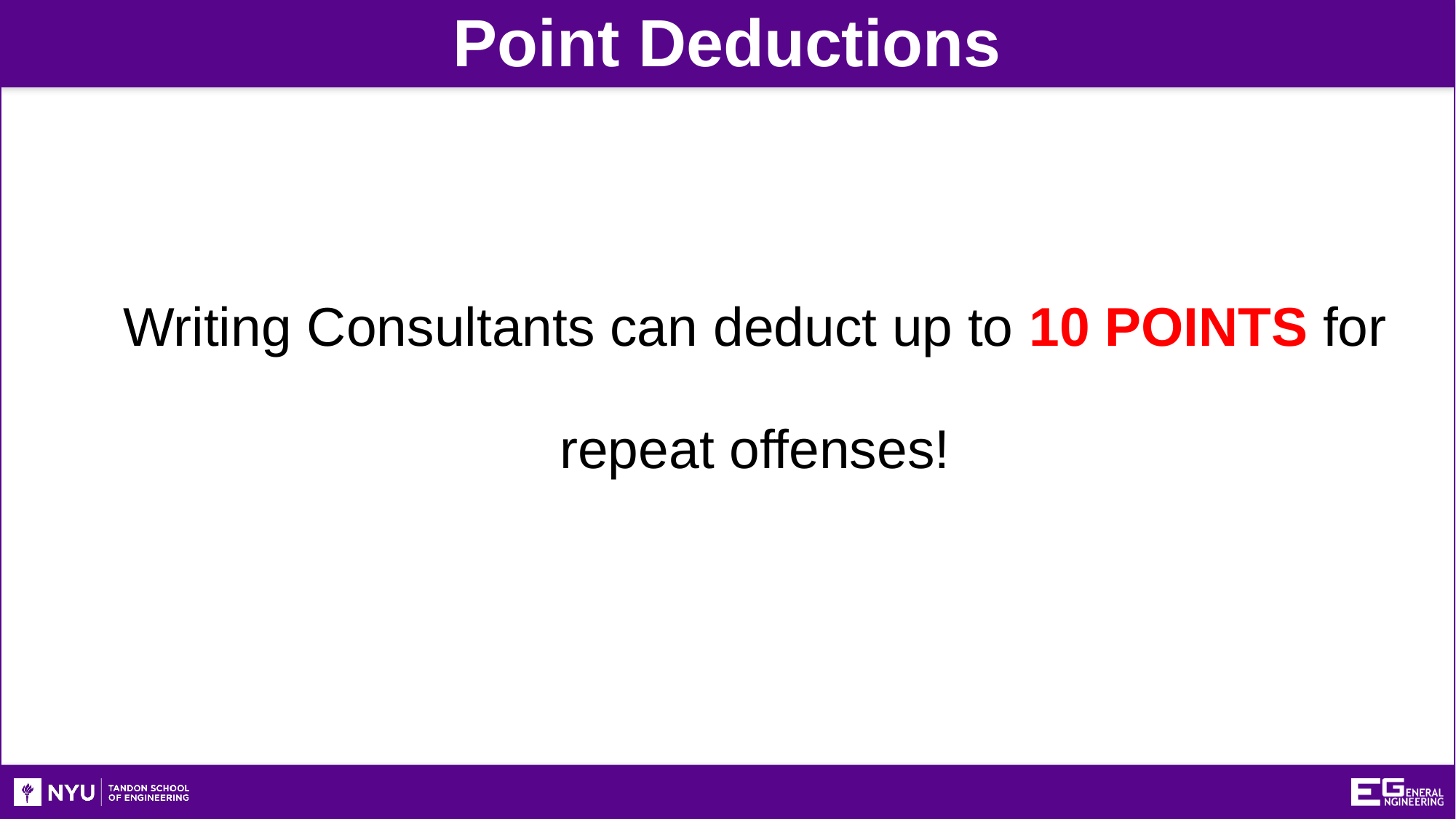

Point Deductions
Writing Consultants can deduct up to 10 POINTS for repeat offenses!